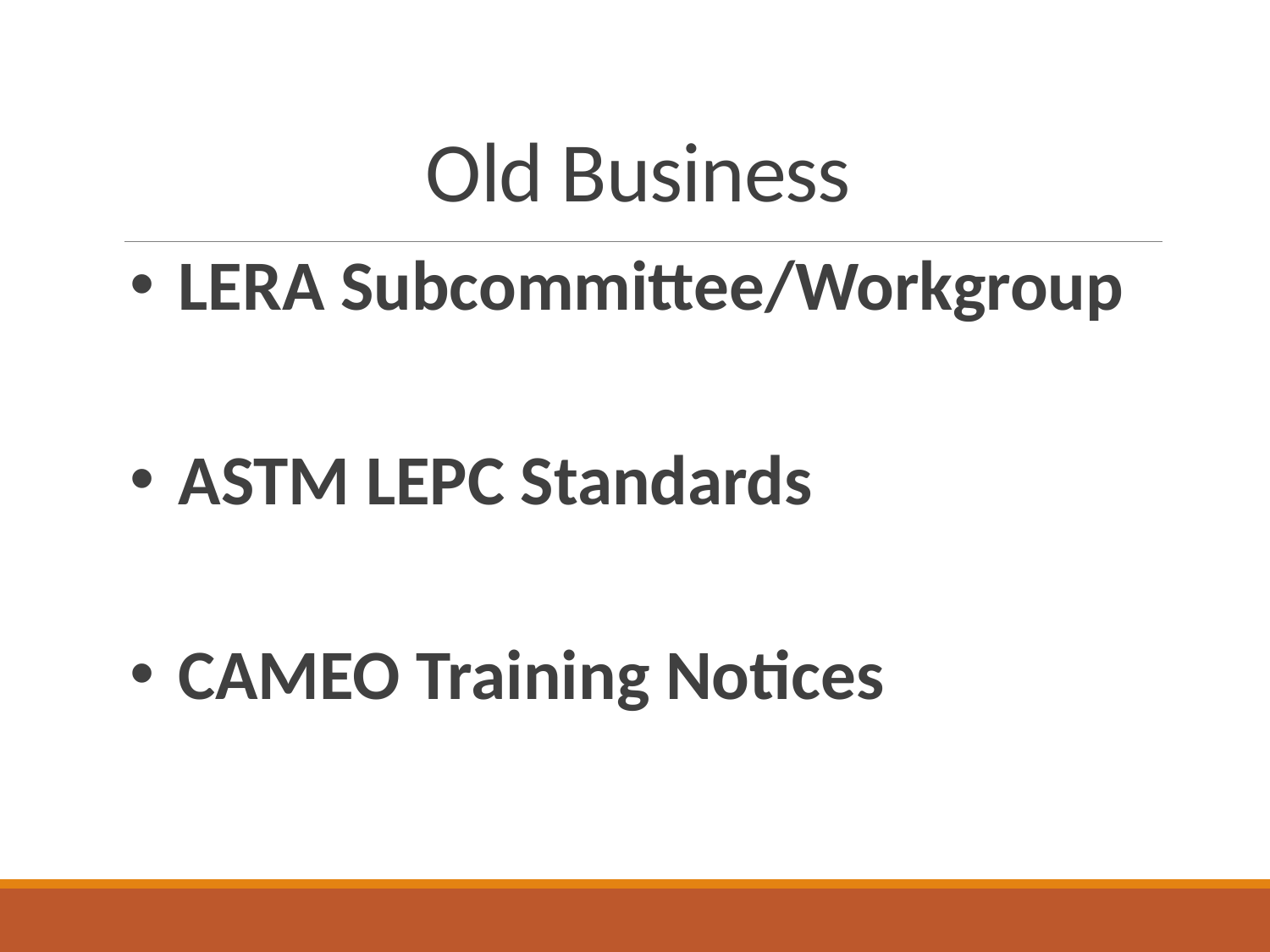

# Old Business
LERA Subcommittee/Workgroup

ASTM LEPC Standards

CAMEO Training Notices